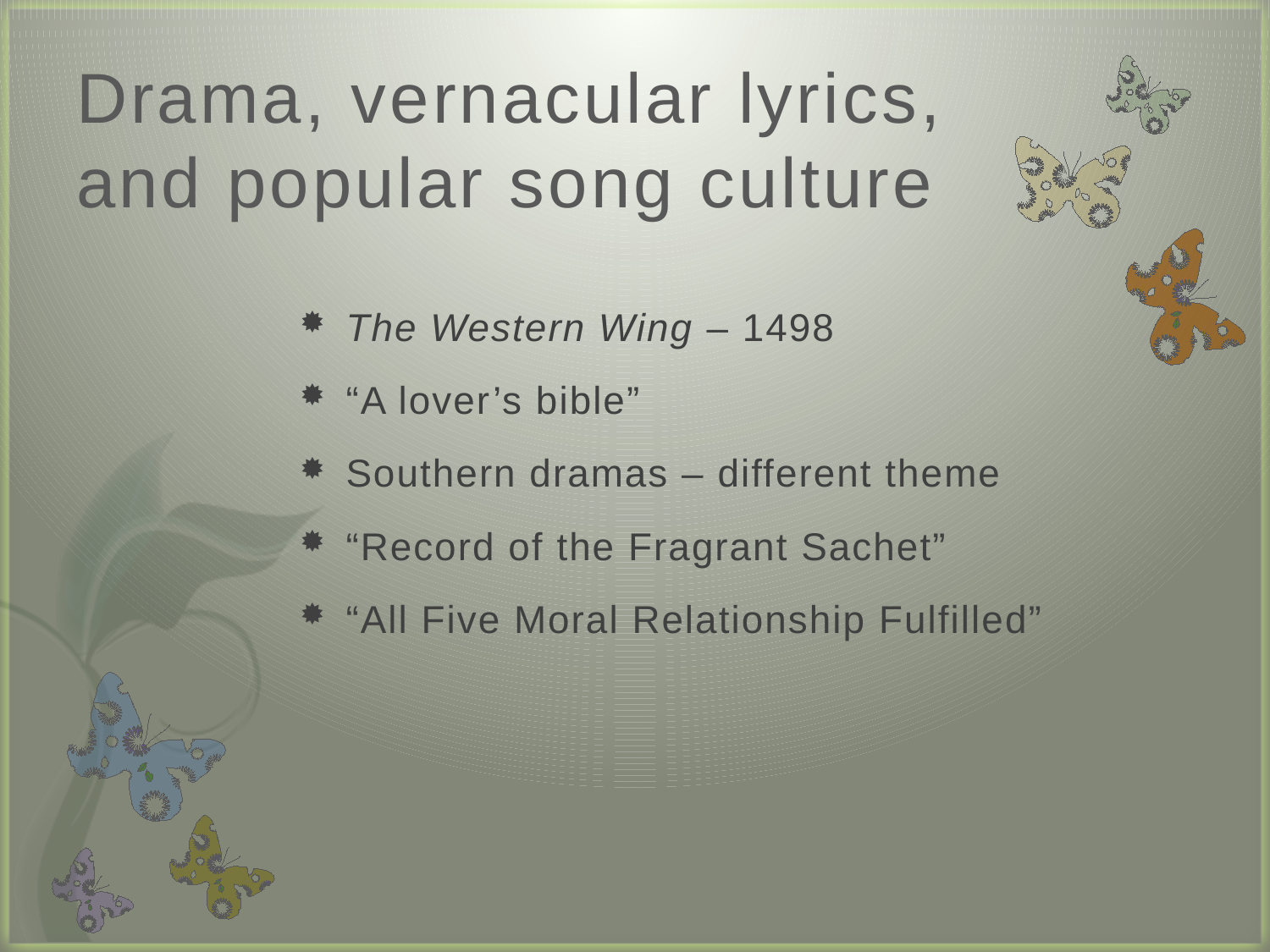

# Drama, vernacular lyrics, and popular song culture
The Western Wing – 1498
“A lover’s bible”
Southern dramas – different theme
“Record of the Fragrant Sachet”
“All Five Moral Relationship Fulfilled”